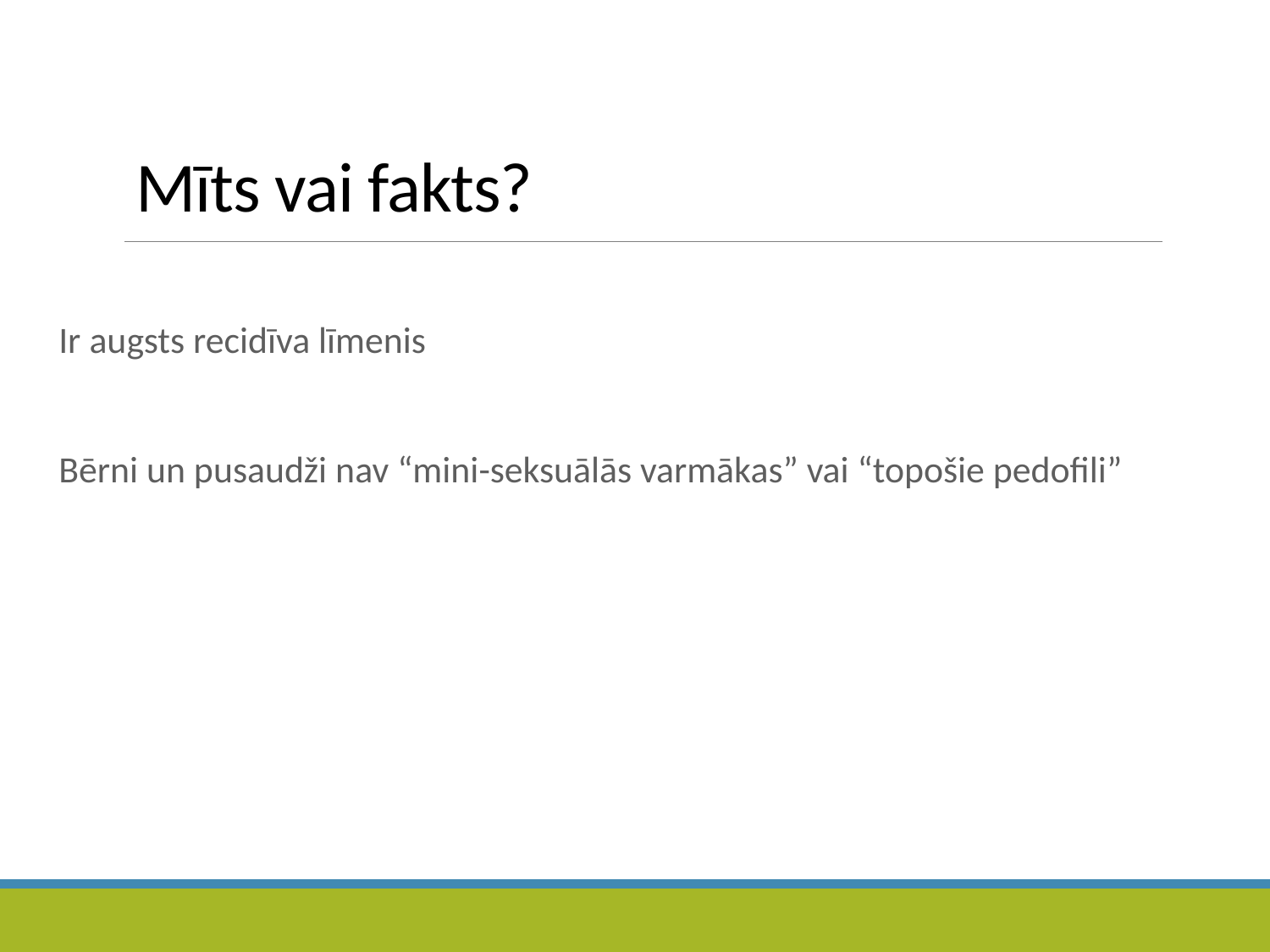

# Mīts vai fakts?
Ir augsts recidīva līmenis

Bērni un pusaudži nav “mini-seksuālās varmākas” vai “topošie pedofili”